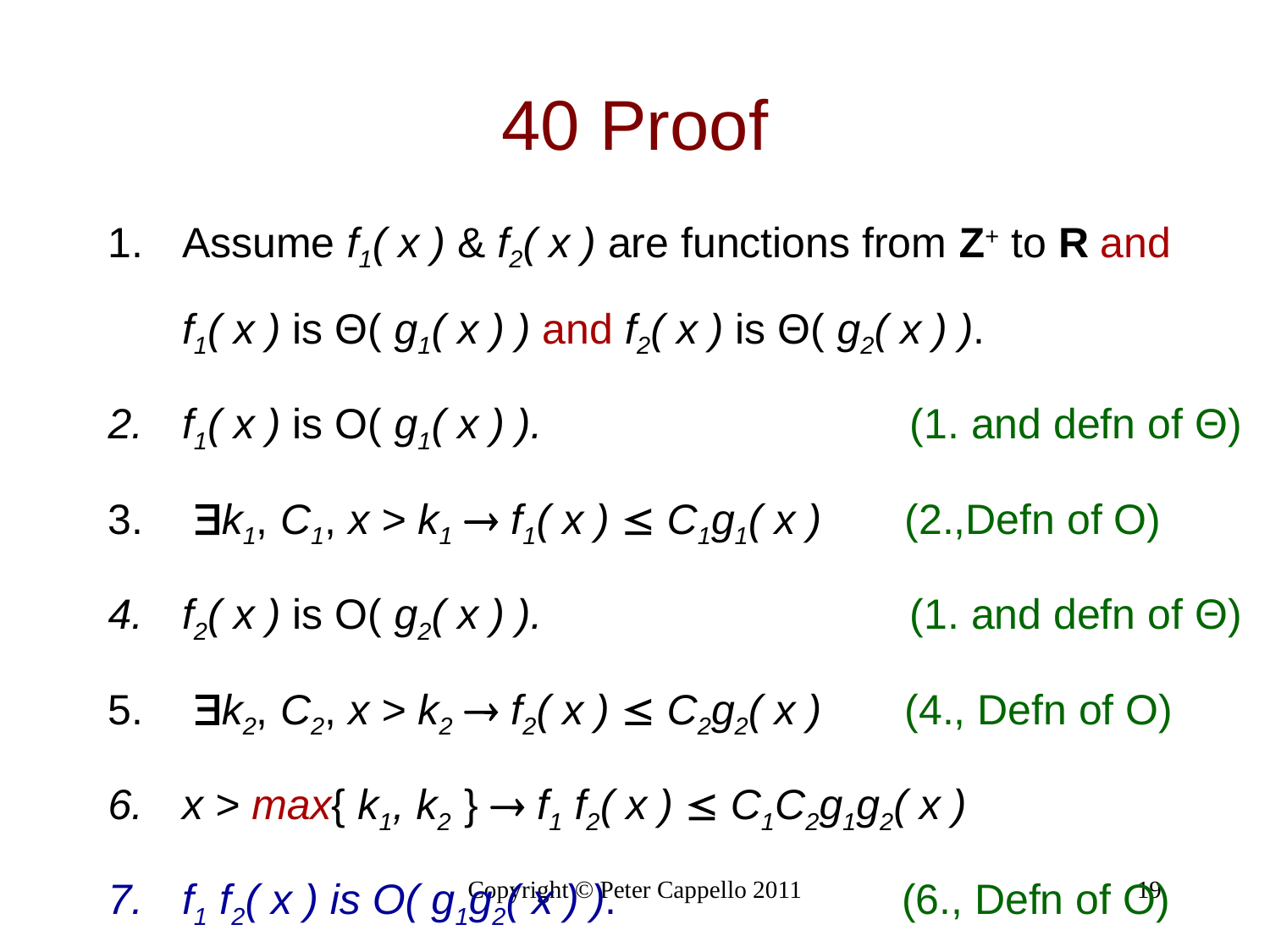

# 40 Proof
Assume f1( x ) & f2( x ) are functions from Z+ to R and     f1( x ) is Θ( g1( x ) ) and f2( x ) is Θ( g2( x ) ).
f1( x ) is O( g1( x ) ).                               (1. and defn of Θ)
 ∃k1, C1, x > k1 → f1( x ) ≤ C1g1( x )       (2.,Defn of O)
f2( x ) is O( g2( x ) ).                               (1. and defn of Θ)
 ∃k2, C2, x > k2 → f2( x ) ≤ C2g2( x )       (4., Defn of O)
x > max{ k1, k2  } → f1 f2( x ) ≤ C1C2g1g2( x )
f1 f2( x ) is O( g1g2( x ) ).                        (6., Defn of O)
Copyright © Peter Cappello 2011
19